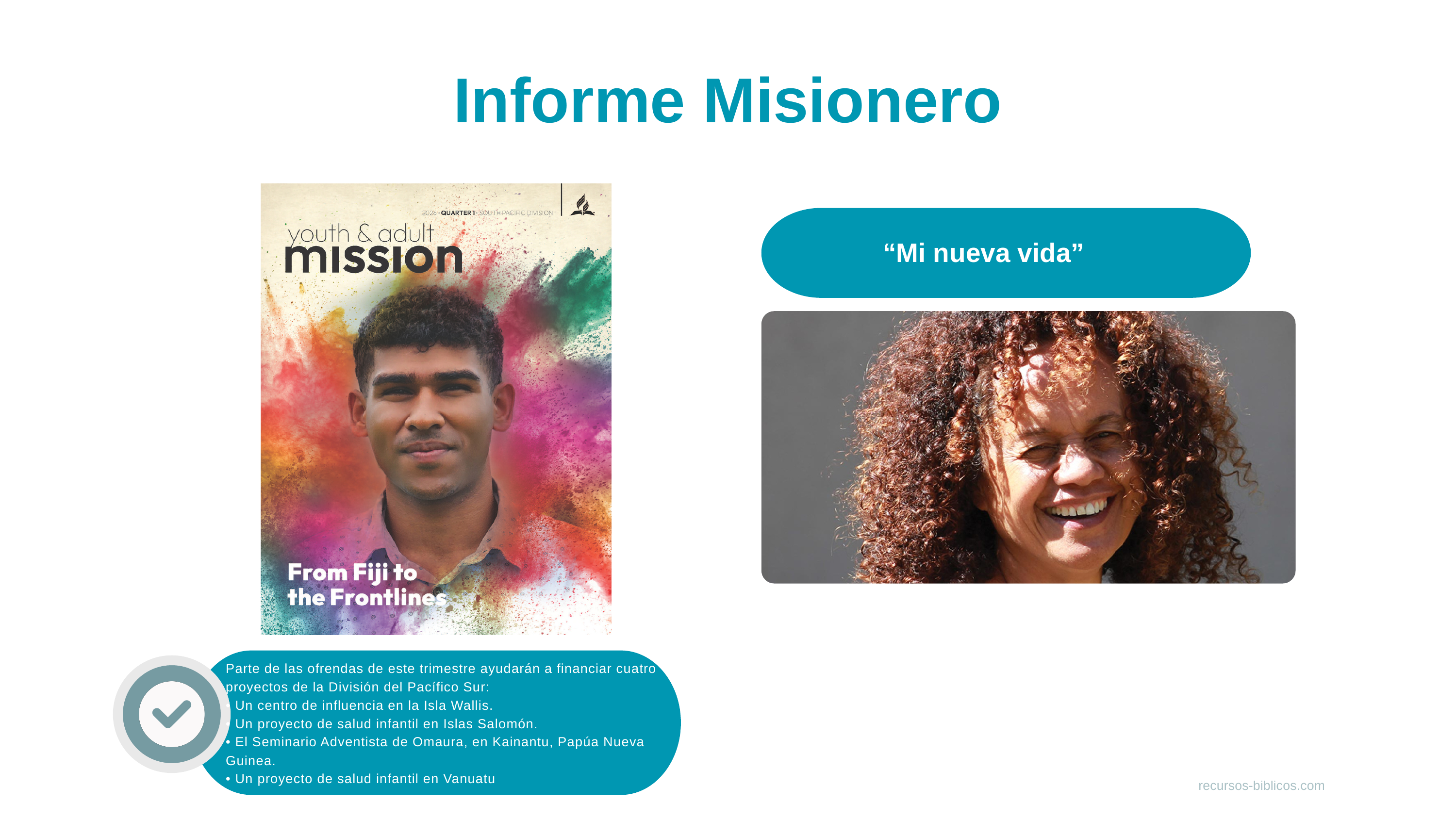

Informe Misionero

“Mi nueva vida”

Tu espacio de trabajo, importa,   es mucho más que solo un lugar. Es un santuario de creatividad, colaboración personal y profesional.

Parte de las ofrendas de este trimestre ayudarán a financiar cuatro proyectos de la División del Pacífico Sur:
• Un centro de influencia en la Isla Wallis.
• Un proyecto de salud infantil en Islas Salomón.
• El Seminario Adventista de Omaura, en Kainantu, Papúa Nueva Guinea.
• Un proyecto de salud infantil en Vanuatu

recursos-biblicos.com